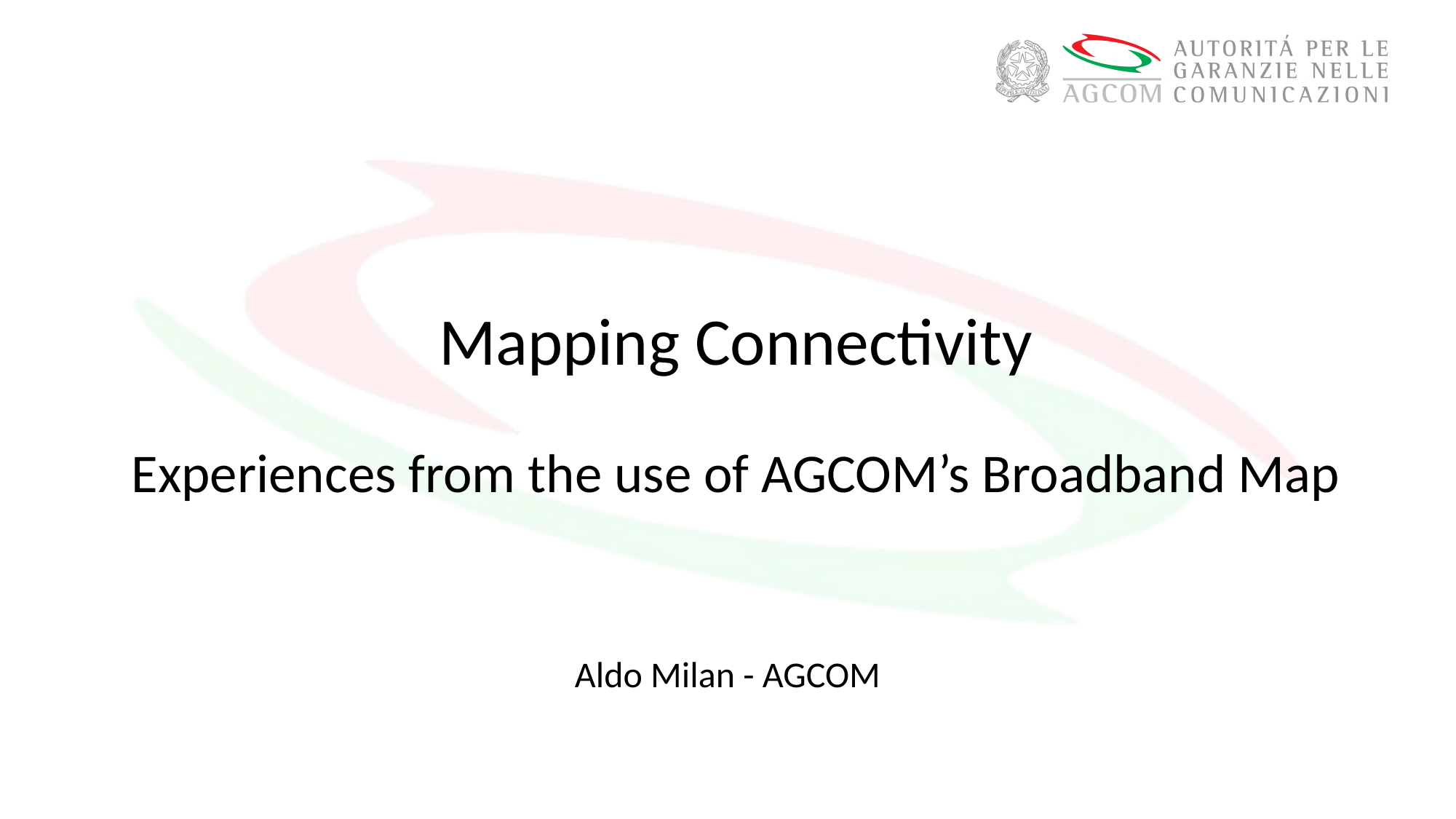

# Mapping Connectivity Experiences from the use of AGCOM’s Broadband Map
Aldo Milan - AGCOM